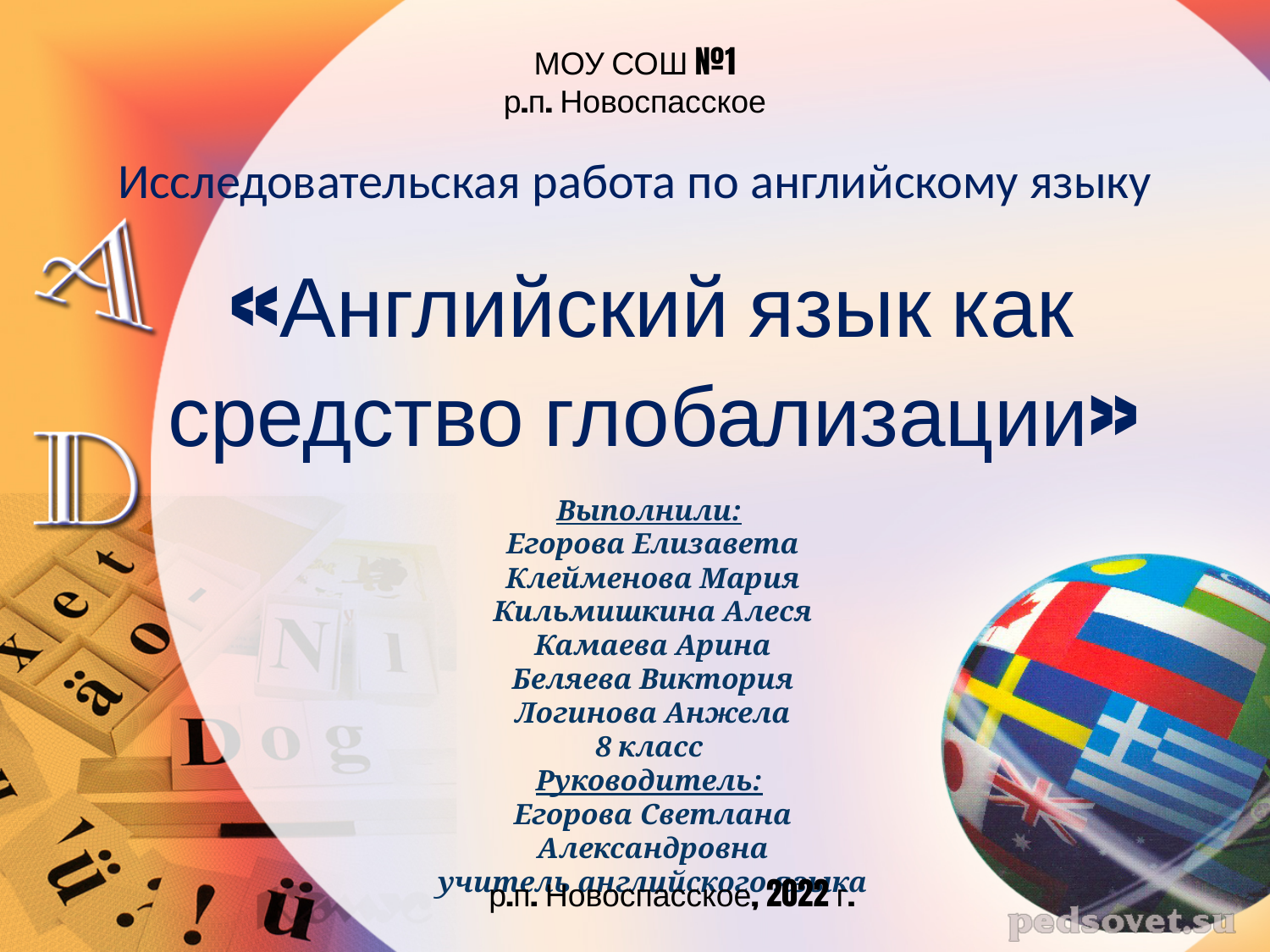

МОУ СОШ №1
р.п. Новоспасское

Исследовательская работа по английскому языку
«Английский язык как средство глобализации»
Выполнили:
Егорова Елизавета
Клейменова Мария
Кильмишкина Алеся
Камаева Арина
Беляева Виктория
Логинова Анжела
8 класс
Руководитель:
Егорова Светлана Александровна
учитель английского языка
р.п. Новоспасское, 2022 г.